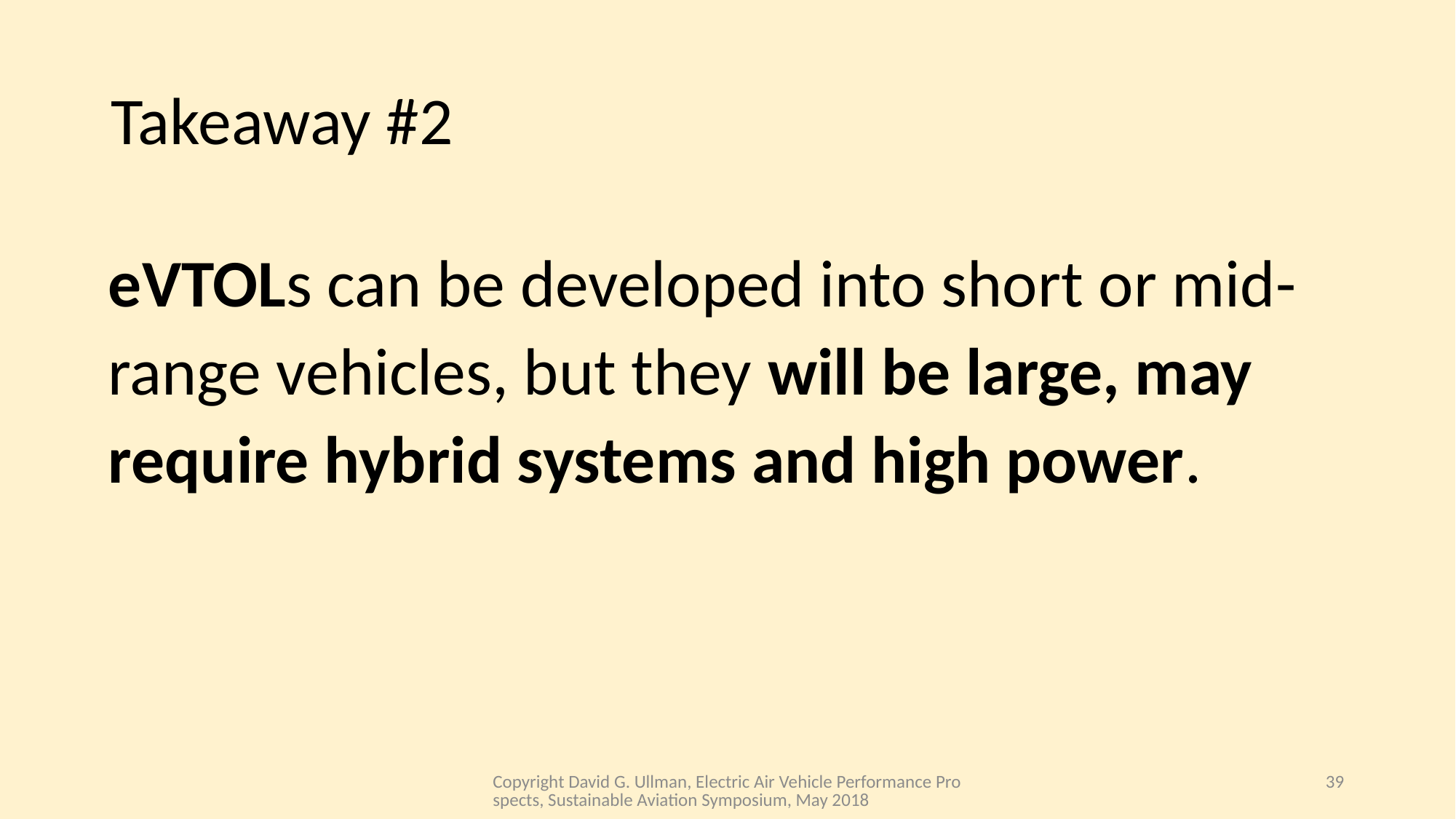

# Takeaway #2
eVTOLs can be developed into short or mid-range vehicles, but they will be large, may require hybrid systems and high power.
Copyright David G. Ullman, Electric Air Vehicle Performance Prospects, Sustainable Aviation Symposium, May 2018
39